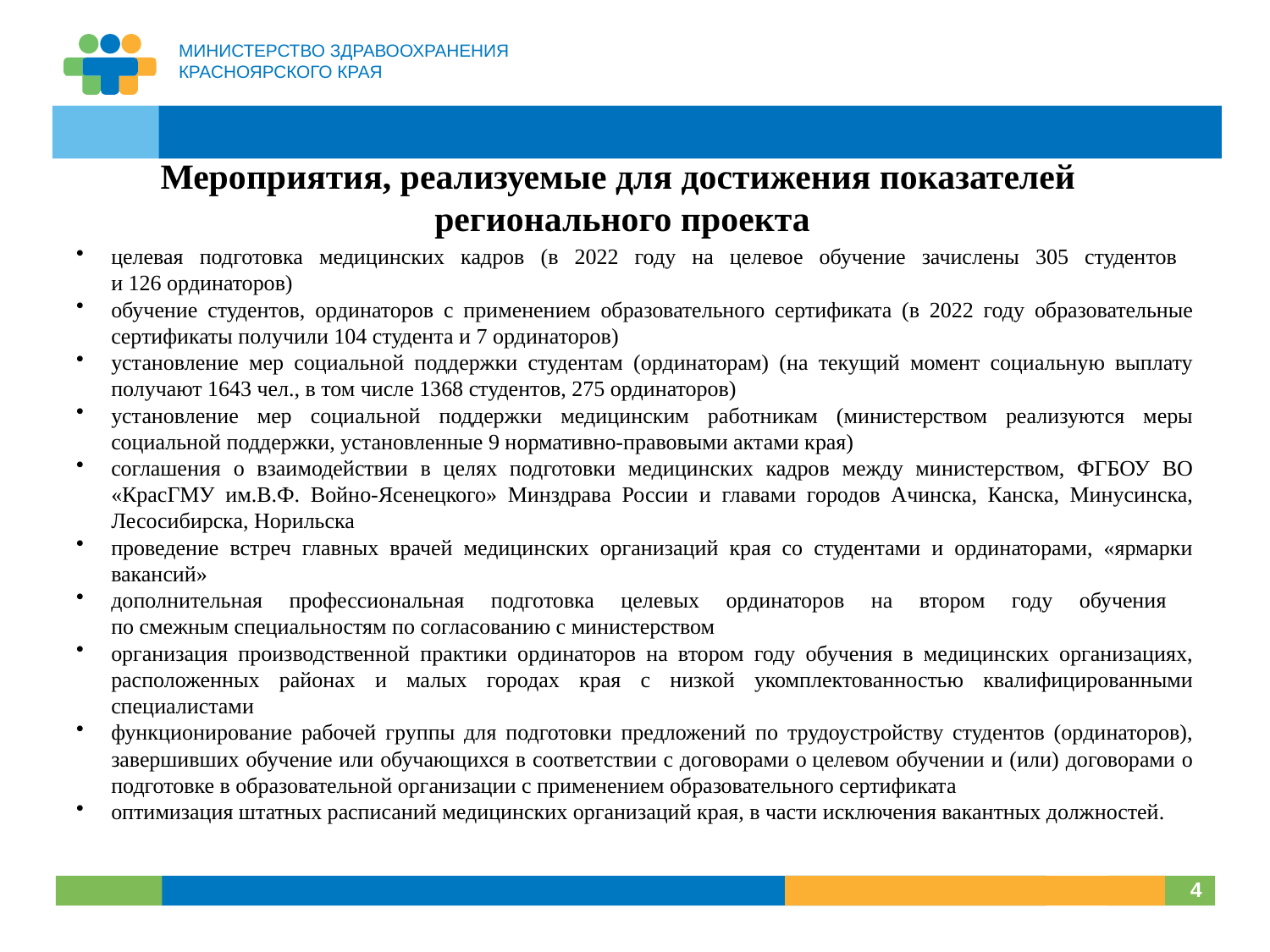

# Мероприятия, реализуемые для достижения показателей регионального проекта
целевая подготовка медицинских кадров (в 2022 году на целевое обучение зачислены 305 студентов
и 126 ординаторов)
обучение студентов, ординаторов с применением образовательного сертификата (в 2022 году образовательные сертификаты получили 104 студента и 7 ординаторов)
установление мер социальной поддержки студентам (ординаторам) (на текущий момент социальную выплату получают 1643 чел., в том числе 1368 студентов, 275 ординаторов)
установление мер социальной поддержки медицинским работникам (министерством реализуются меры социальной поддержки, установленные 9 нормативно-правовыми актами края)
соглашения о взаимодействии в целях подготовки медицинских кадров между министерством, ФГБОУ ВО «КрасГМУ им.В.Ф. Войно-Ясенецкого» Минздрава России и главами городов Ачинска, Канска, Минусинска, Лесосибирска, Норильска
проведение встреч главных врачей медицинских организаций края со студентами и ординаторами, «ярмарки вакансий»
дополнительная профессиональная подготовка целевых ординаторов на втором году обучения
по смежным специальностям по согласованию с министерством
организация производственной практики ординаторов на втором году обучения в медицинских организациях, расположенных районах и малых городах края с низкой укомплектованностью квалифицированными специалистами
функционирование рабочей группы для подготовки предложений по трудоустройству студентов (ординаторов), завершивших обучение или обучающихся в соответствии с договорами о целевом обучении и (или) договорами о подготовке в образовательной организации с применением образовательного сертификата
оптимизация штатных расписаний медицинских организаций края, в части исключения вакантных должностей.
4